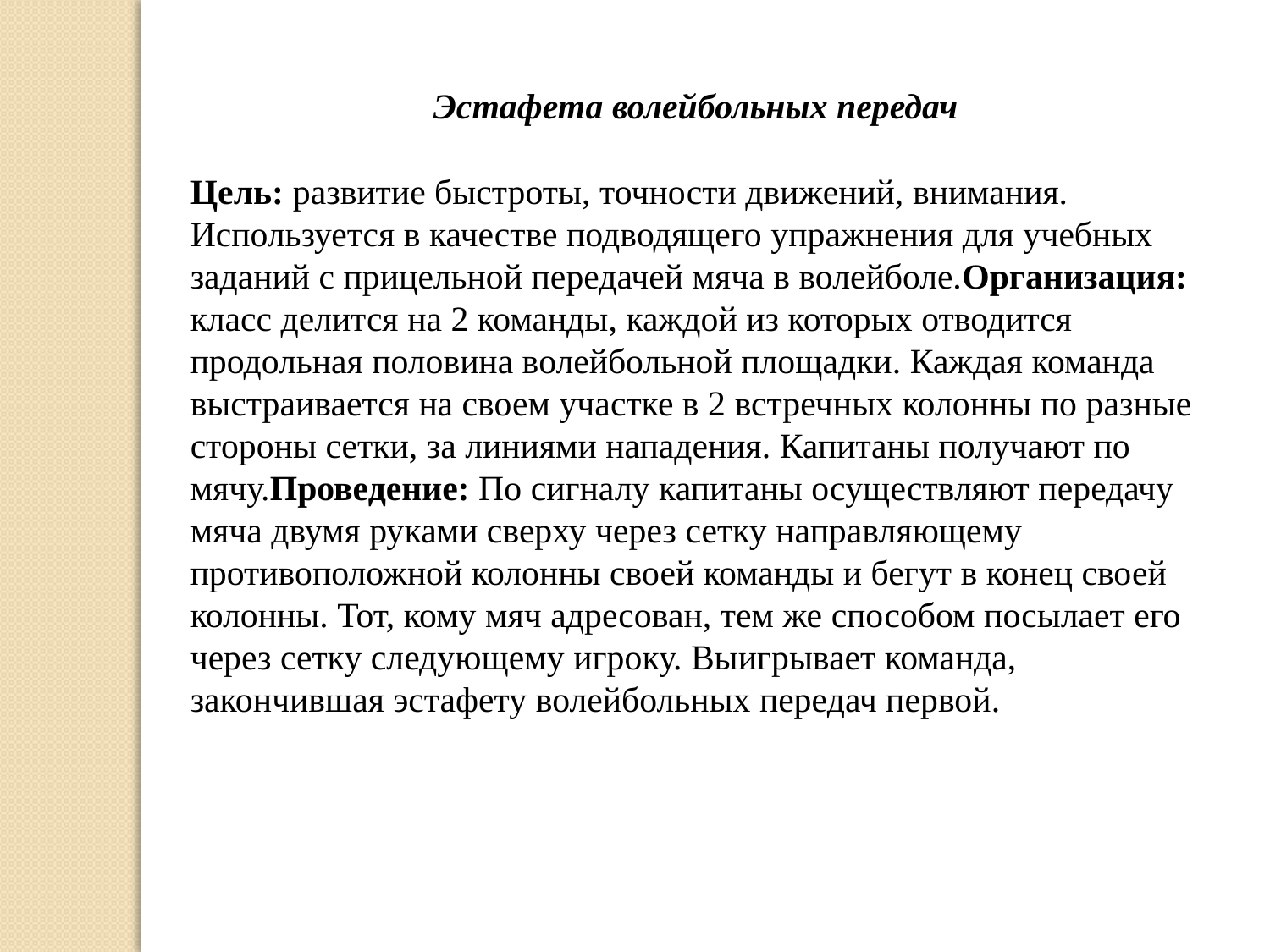

Эстафета волейбольных передач

Цель: развитие быстроты, точности движений, внимания. Используется в качестве подводящего упражнения для учебных заданий с прицельной передачей мяча в волейболе. Организация: класс делится на 2 команды, каждой из которых отводится продольная половина волейбольной площадки. Каждая команда выстраивается на своем участке в 2 встречных колонны по разные стороны сетки, за линиями нападения. Капитаны получают по мячу. Проведение: По сигналу капитаны осуществляют передачу мяча двумя руками сверху через сетку направляющему противоположной колонны своей команды и бегут в конец своей колонны. Тот, кому мяч адресован, тем же способом посылает его через сетку следующему игроку. Выигрывает команда, закончившая эстафету волейбольных передач первой.